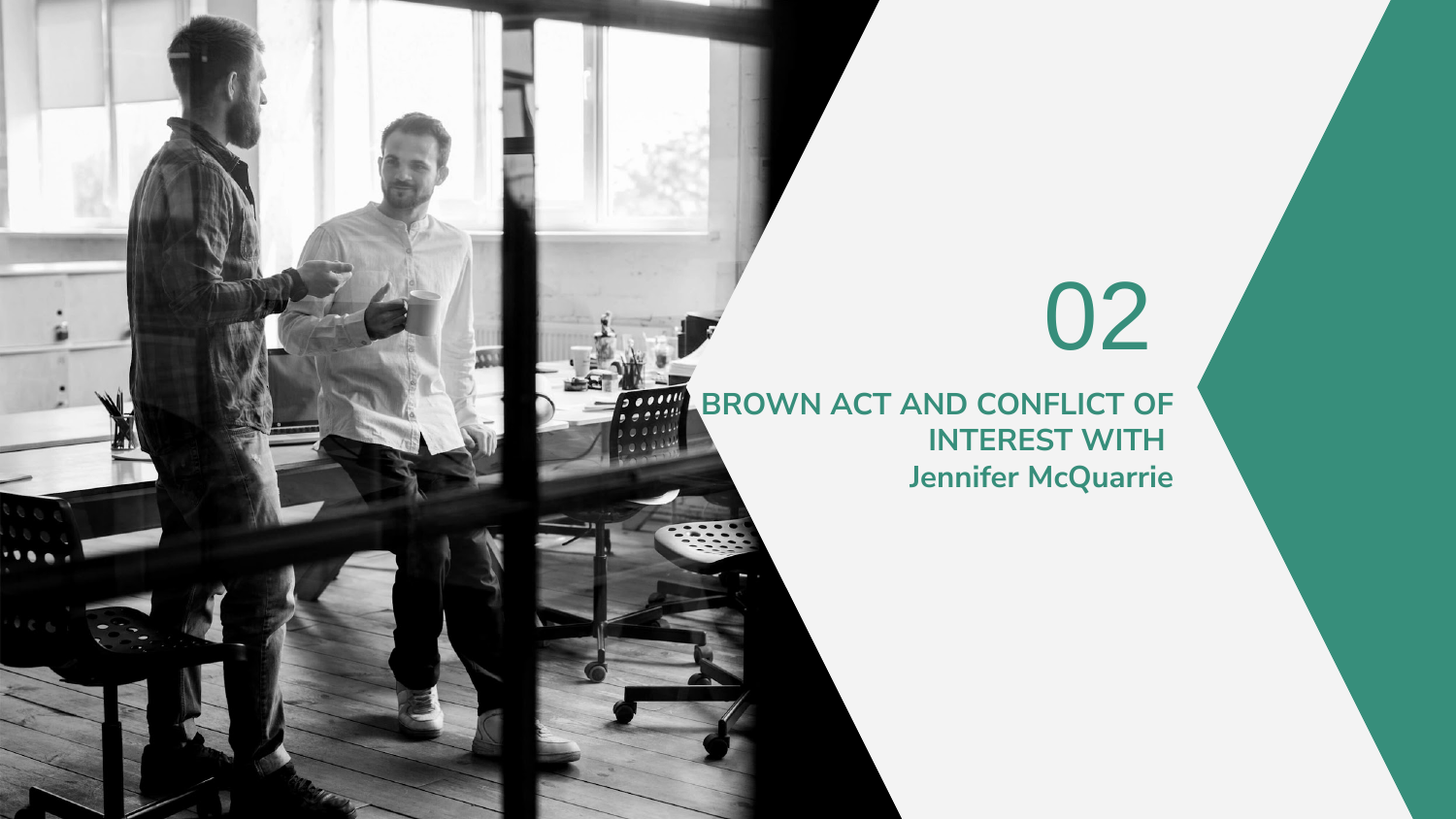

02
# BROWN ACT AND CONFLICT OF INTEREST WITH
Jennifer McQuarrie